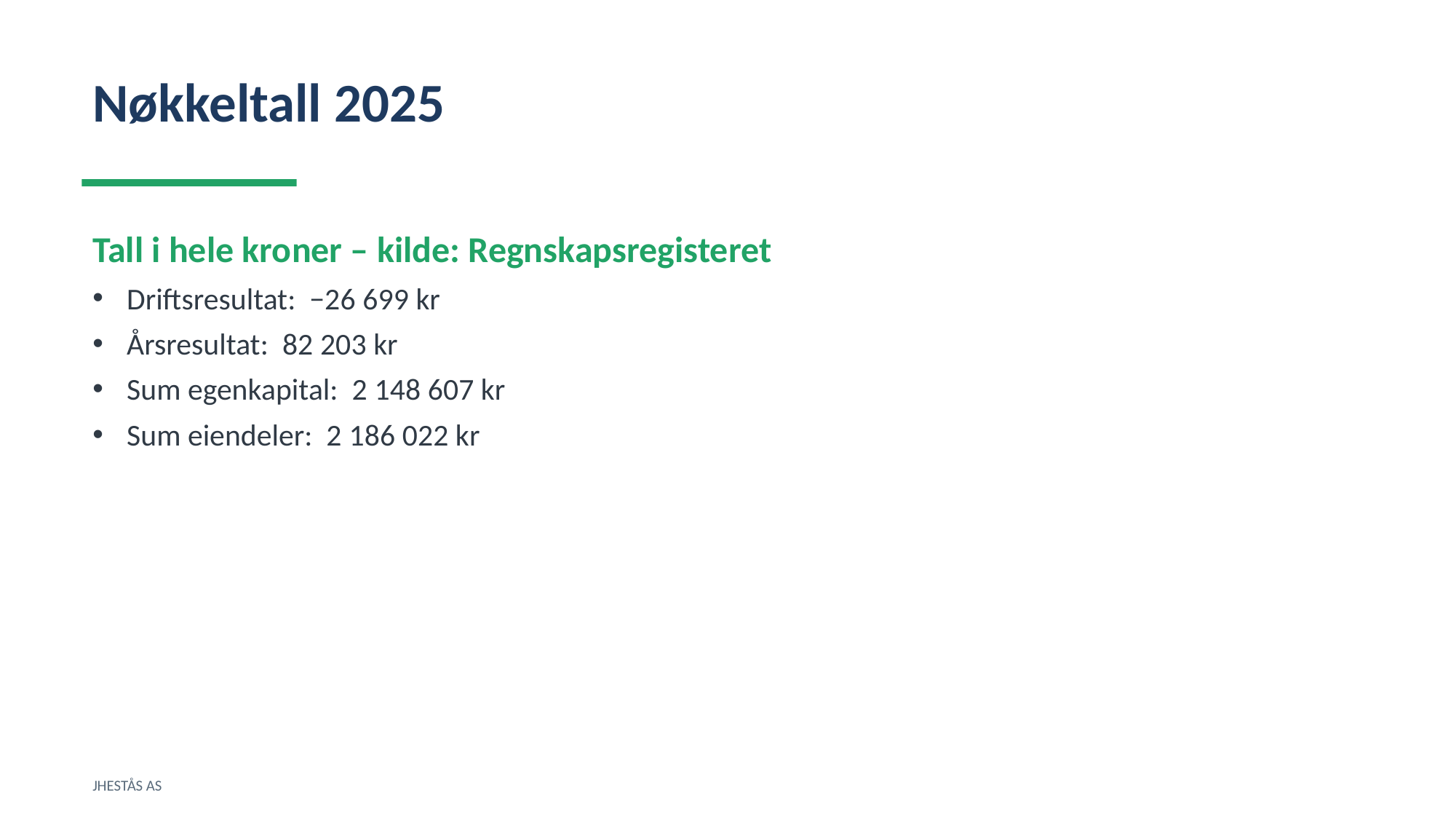

Nøkkeltall 2025

Tall i hele kroner – kilde: Regnskapsregisteret
Driftsresultat:  −26 699 kr
Årsresultat:  82 203 kr
Sum egenkapital:  2 148 607 kr
Sum eiendeler:  2 186 022 kr
JHESTÅS AS